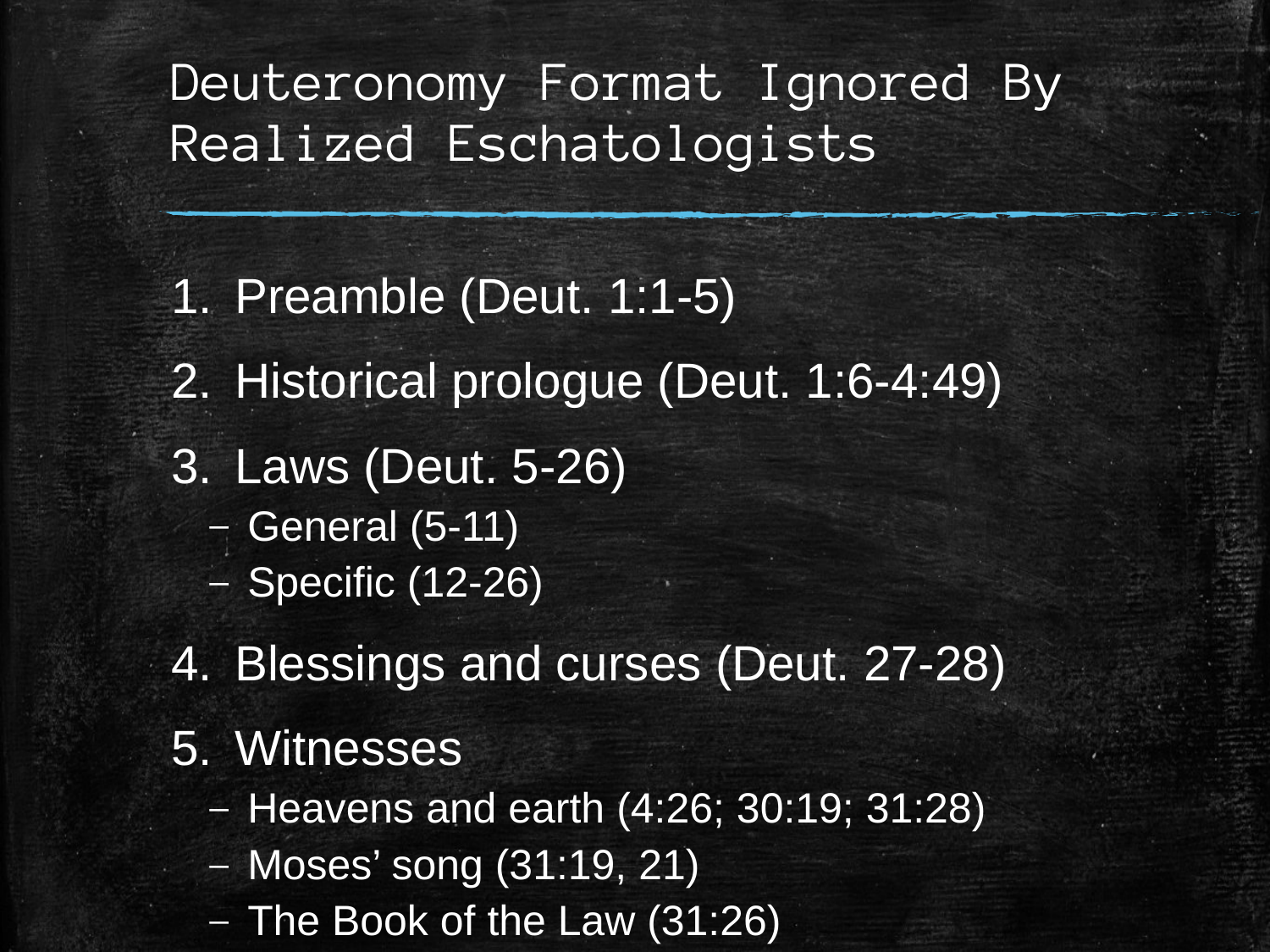

# Deuteronomy Format Ignored By Realized Eschatologists
Preamble (Deut. 1:1-5)
Historical prologue (Deut. 1:6-4:49)
Laws (Deut. 5-26)
General (5-11)
Specific (12-26)
Blessings and curses (Deut. 27-28)
Witnesses
Heavens and earth (4:26; 30:19; 31:28)
Moses’ song (31:19, 21)
The Book of the Law (31:26)